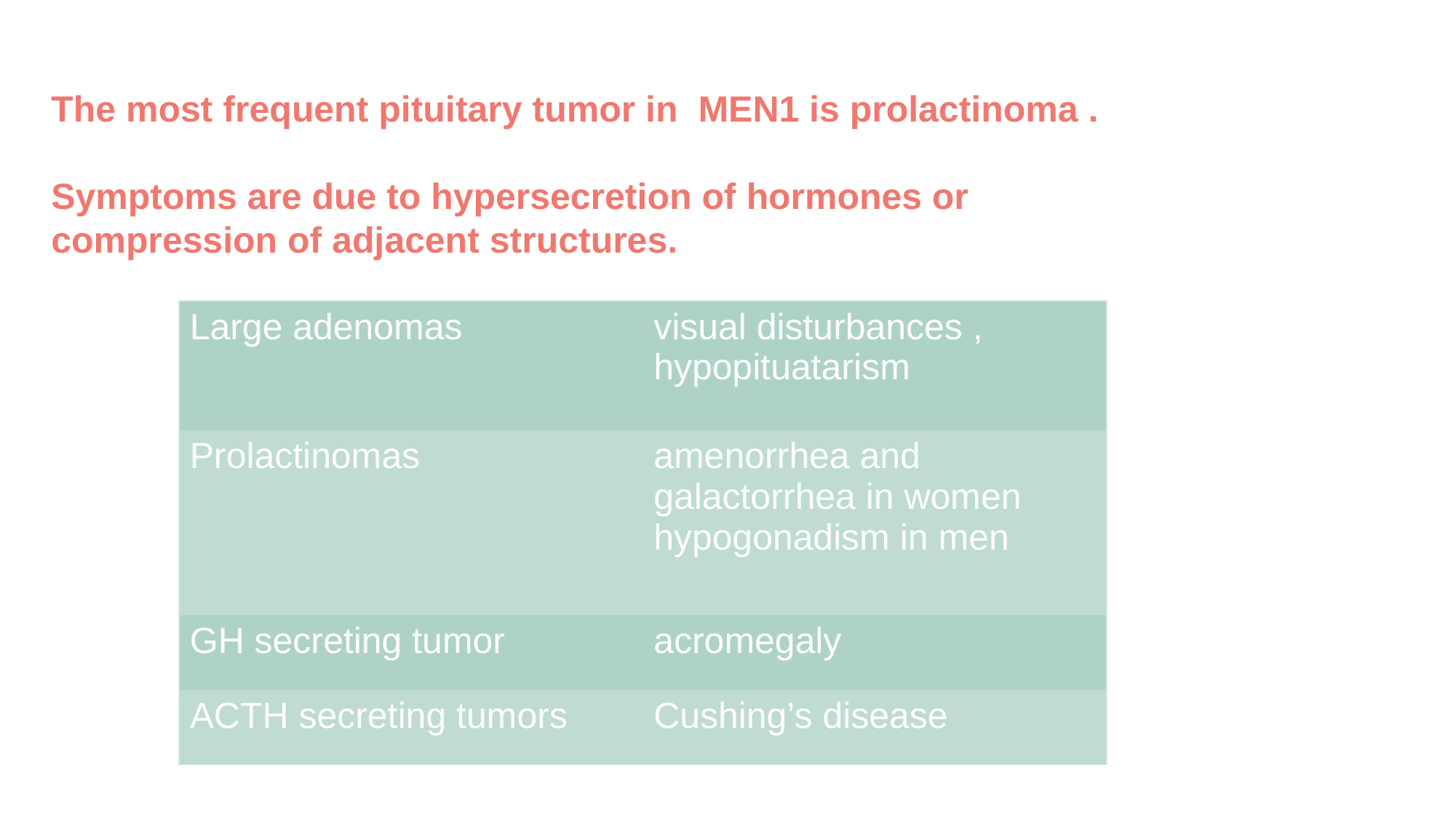

The most frequent pituitary tumor in  MEN1 is prolactinoma .

Symptoms are due to hypersecretion of hormones or  compression of adjacent structures.

| Large adenomas | visual disturbances , hypopituatarism |
| --- | --- |
| Prolactinomas | amenorrhea and galactorrhea in women hypogonadism in men |
| GH secreting tumor | acromegaly |
| ACTH secreting tumors | Cushing’s disease |